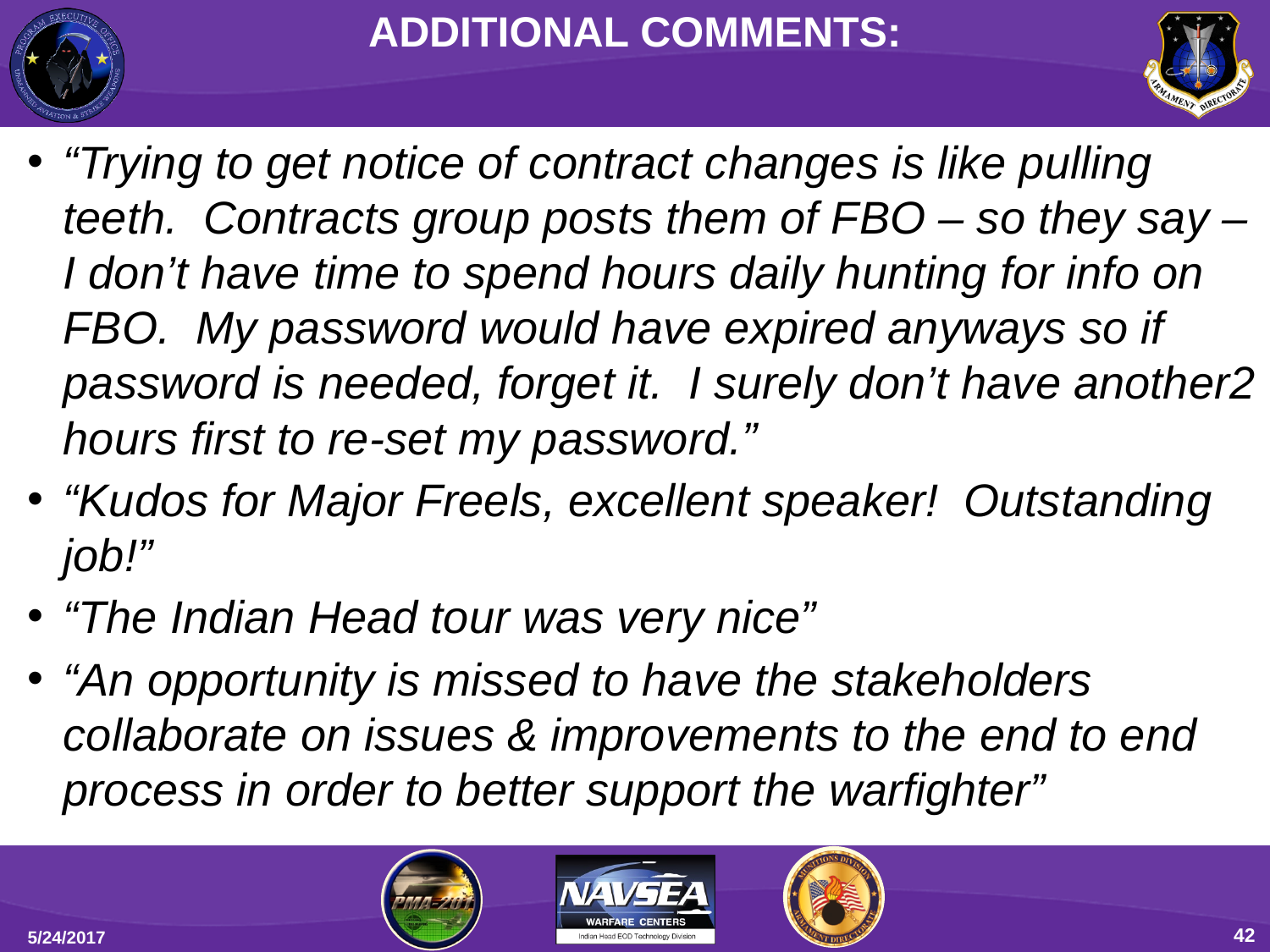

ADDITIONAL COMMENTS:
“Trying to get notice of contract changes is like pulling teeth.  Contracts group posts them of FBO – so they say – I don’t have time to spend hours daily hunting for info on FBO.  My password would have expired anyways so if password is needed, forget it.  I surely don’t have another2 hours first to re-set my password.”
“Kudos for Major Freels, excellent speaker!  Outstanding job!”
“The Indian Head tour was very nice”
“An opportunity is missed to have the stakeholders collaborate on issues & improvements to the end to end process in order to better support the warfighter”